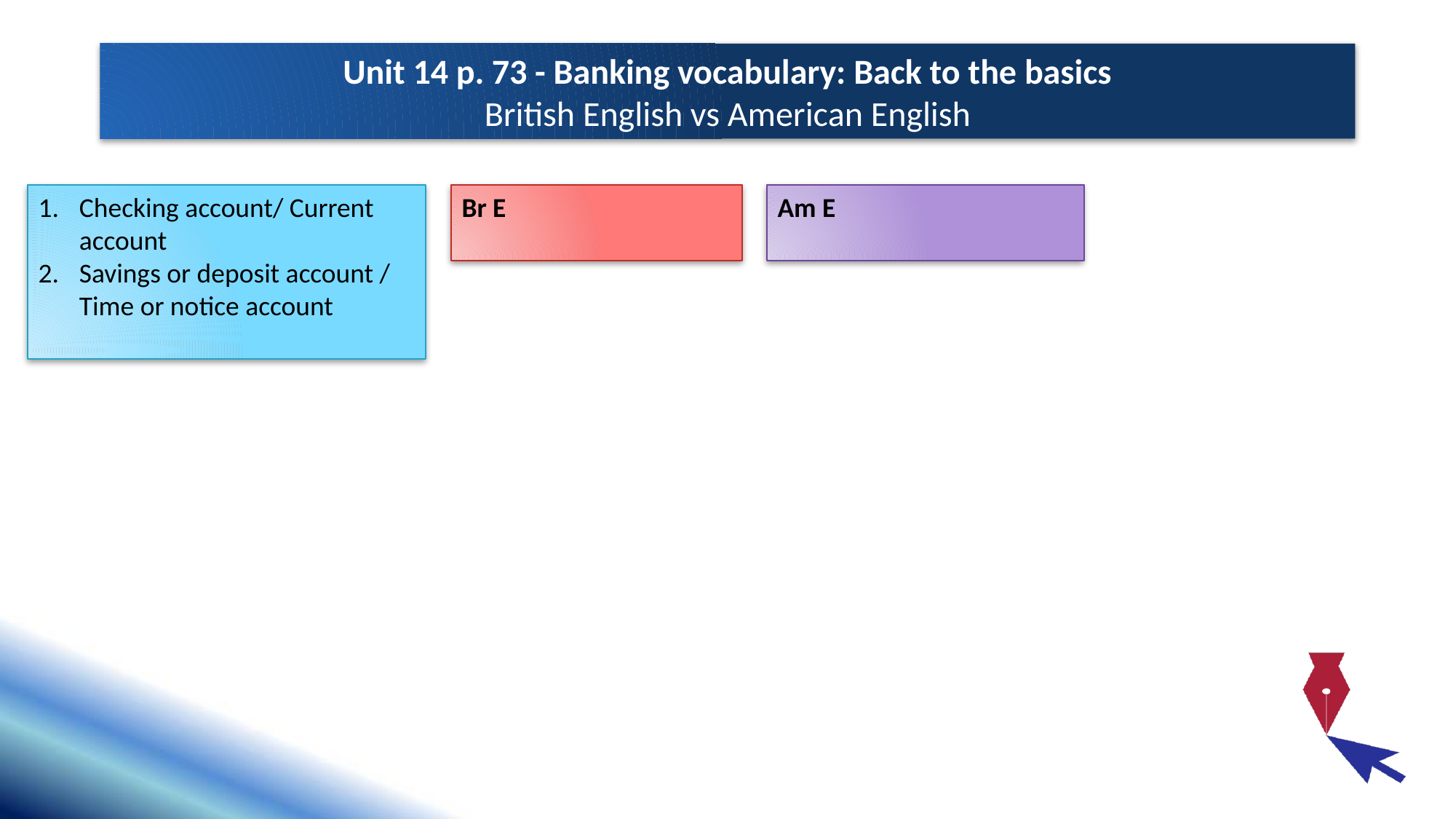

# Unit 14 p. 73 - Banking vocabulary: Back to the basics British English vs American English
Am E

Checking account/ Current account
Savings or deposit account / Time or notice account

Br E